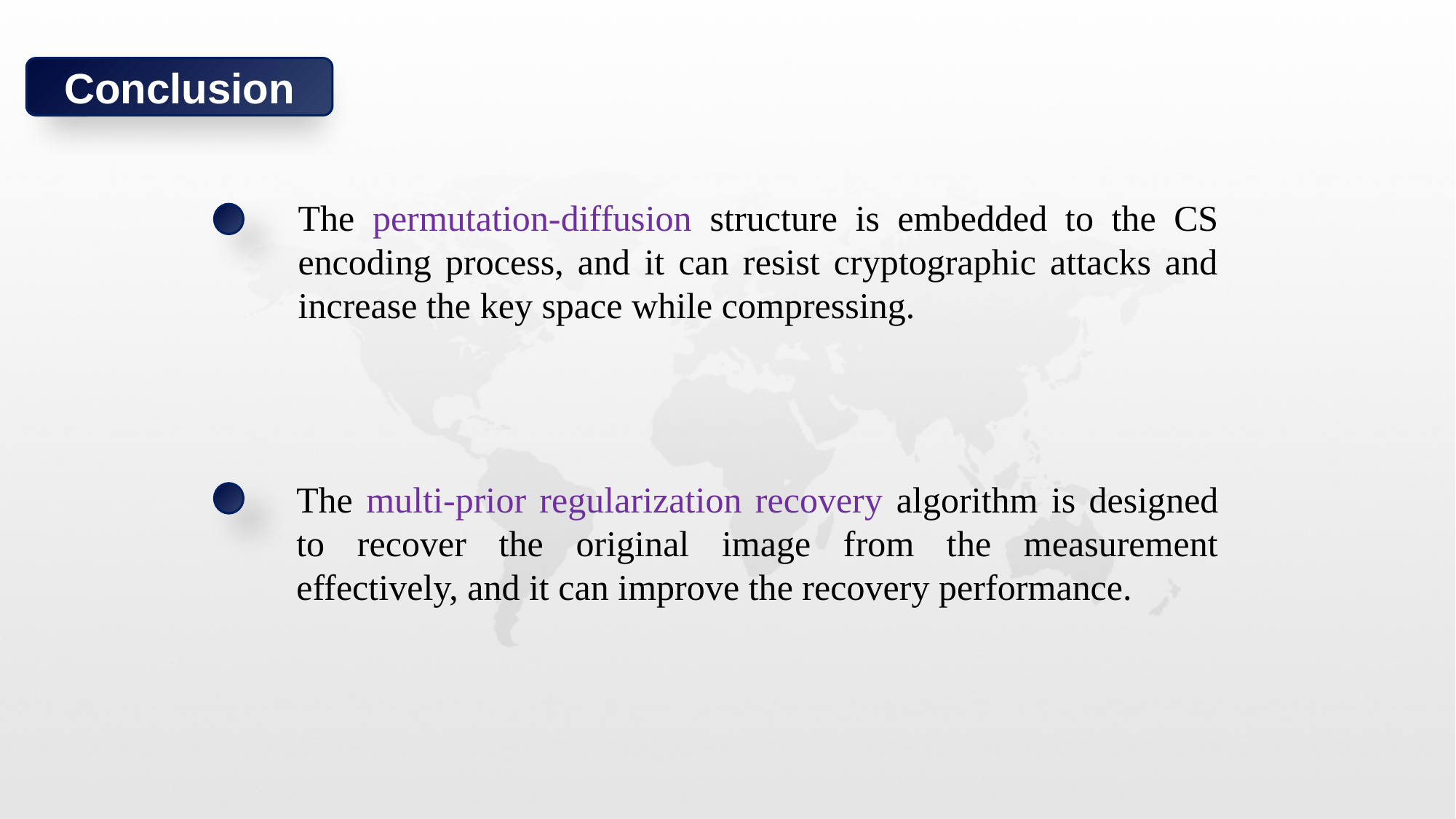

Conclusion
The permutation-diffusion structure is embedded to the CS encoding process, and it can resist cryptographic attacks and increase the key space while compressing.

The multi-prior regularization recovery algorithm is designed to recover the original image from the measurement effectively, and it can improve the recovery performance.